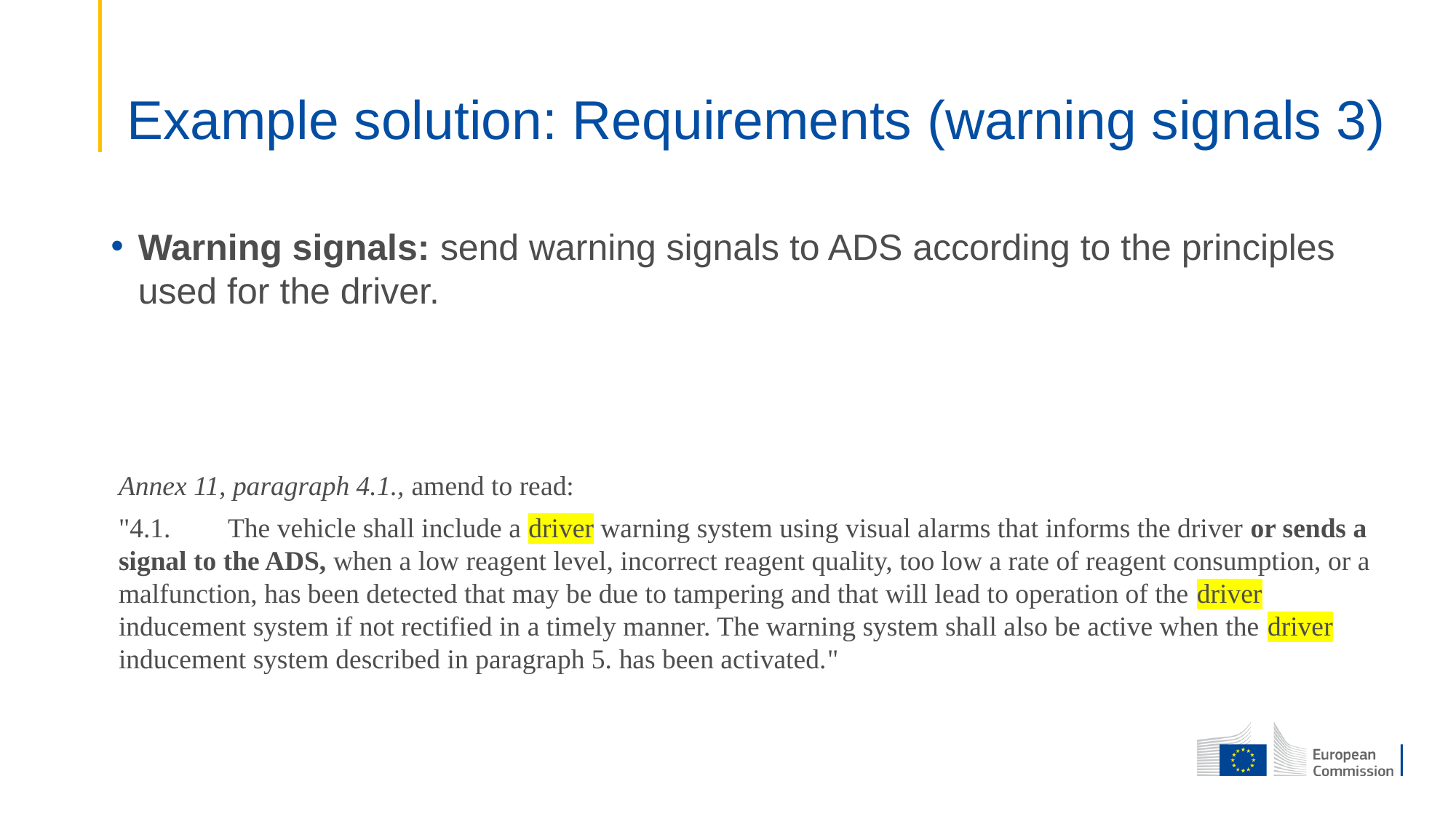

# Example solution: Requirements (warning signals 3)
Warning signals: send warning signals to ADS according to the principles used for the driver.
Annex 11, paragraph 4.1., amend to read:
"4.1.	The vehicle shall include a driver warning system using visual alarms that informs the driver or sends a signal to the ADS, when a low reagent level, incorrect reagent quality, too low a rate of reagent consumption, or a malfunction, has been detected that may be due to tampering and that will lead to operation of the driver inducement system if not rectified in a timely manner. The warning system shall also be active when the driver inducement system described in paragraph 5. has been activated."